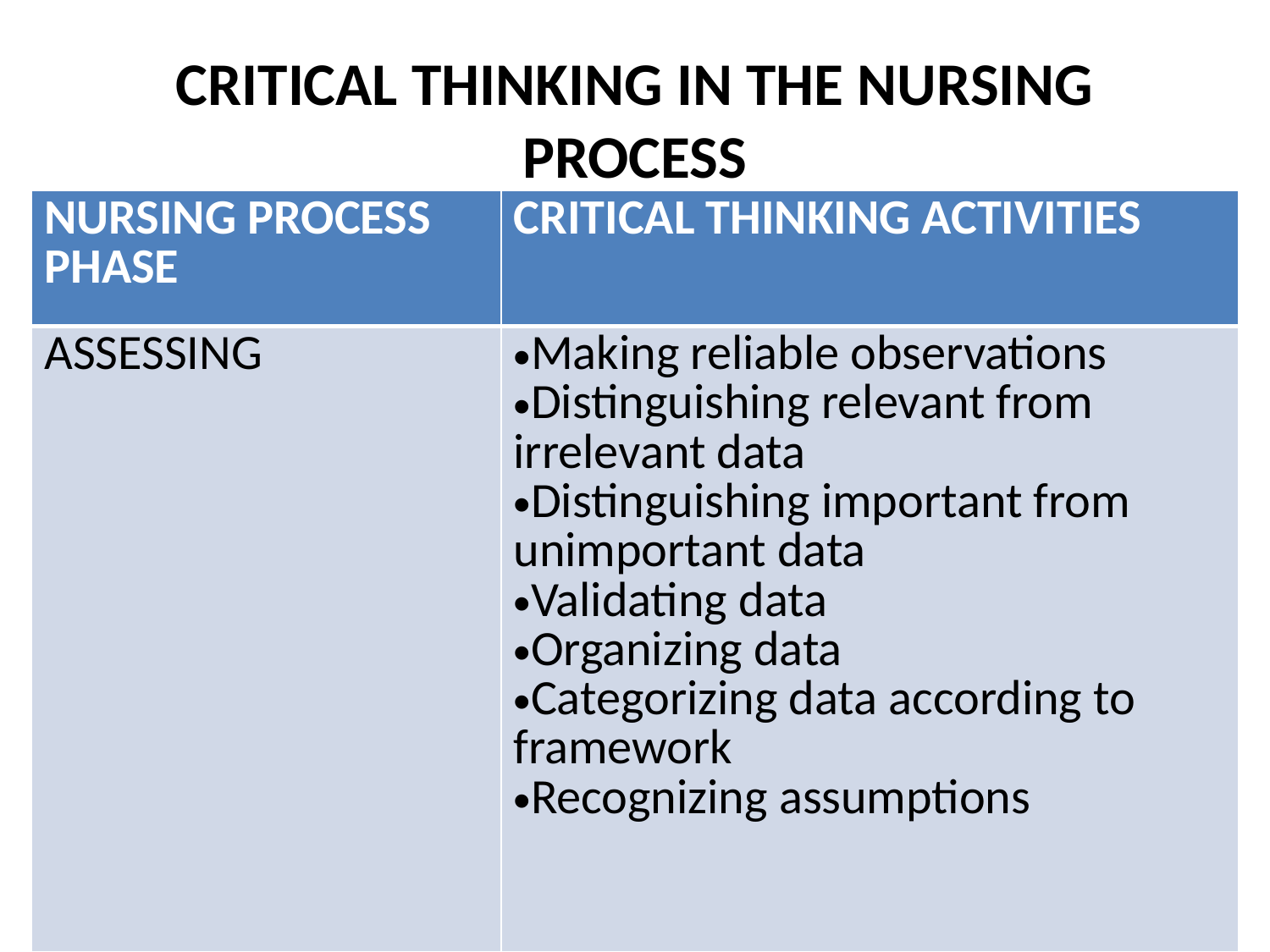

# CRITICAL THINKING IN THE NURSING PROCESS
| NURSING PROCESS PHASE | CRITICAL THINKING ACTIVITIES |
| --- | --- |
| ASSESSING | Making reliable observations Distinguishing relevant from irrelevant data Distinguishing important from unimportant data Validating data Organizing data Categorizing data according to framework Recognizing assumptions |